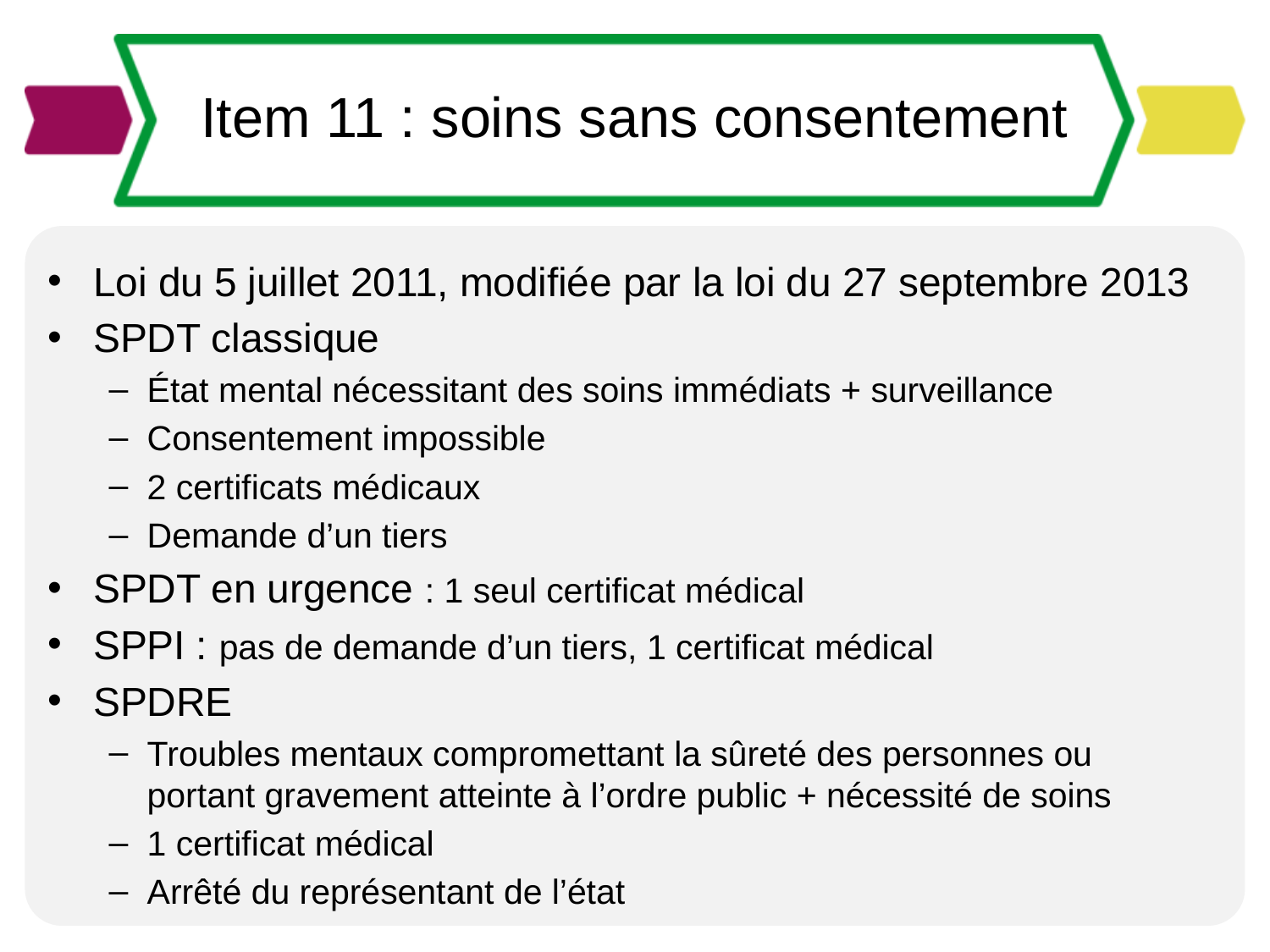

# Item 11 : soins sans consentement
Loi du 5 juillet 2011, modifiée par la loi du 27 septembre 2013
SPDT classique
État mental nécessitant des soins immédiats + surveillance
Consentement impossible
2 certificats médicaux
Demande d’un tiers
SPDT en urgence : 1 seul certificat médical
SPPI : pas de demande d’un tiers, 1 certificat médical
SPDRE
Troubles mentaux compromettant la sûreté des personnes ou portant gravement atteinte à l’ordre public + nécessité de soins
1 certificat médical
Arrêté du représentant de l’état